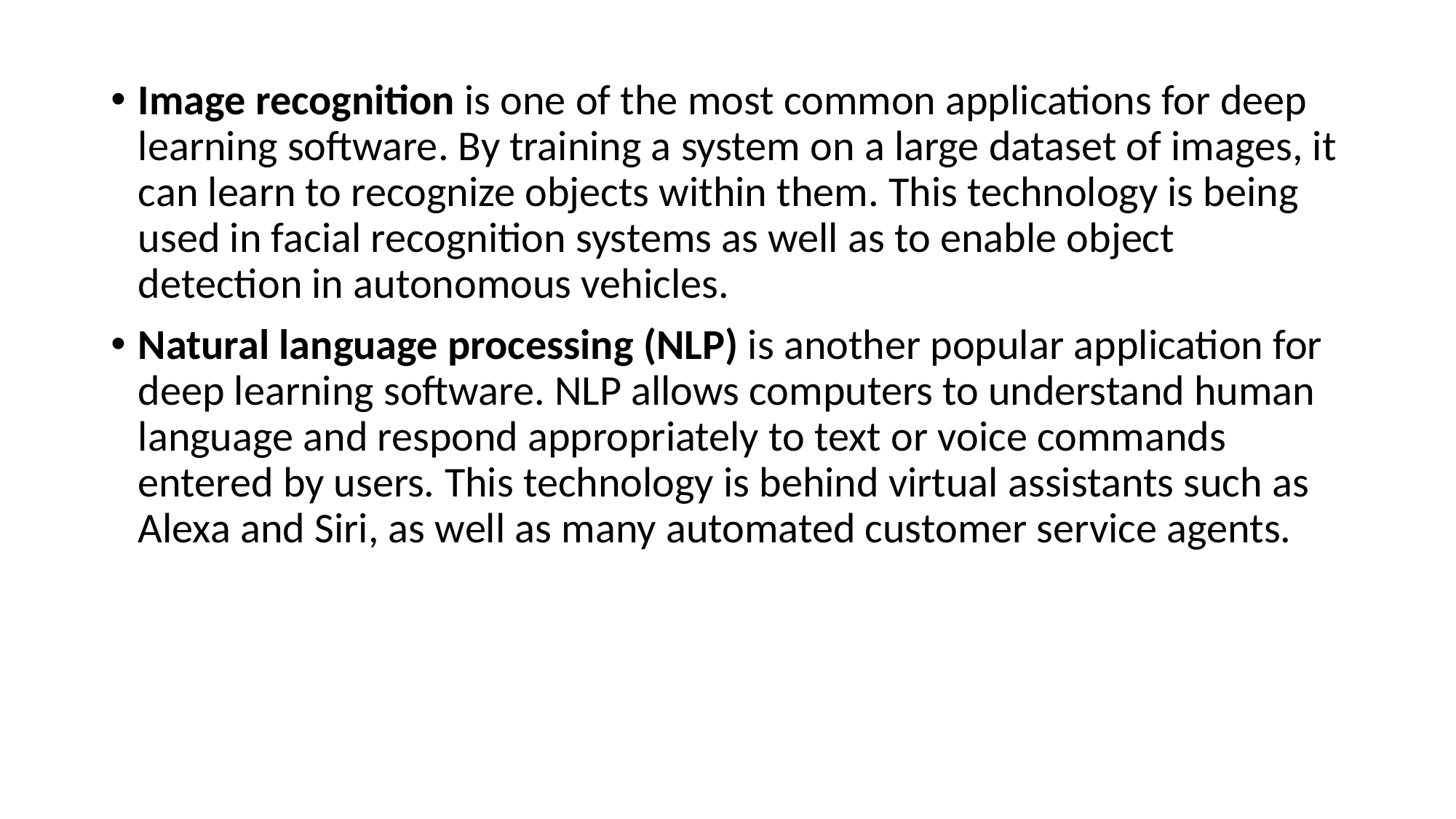

Image recognition is one of the most common applications for deep learning software. By training a system on a large dataset of images, it can learn to recognize objects within them. This technology is being used in facial recognition systems as well as to enable object detection in autonomous vehicles.
Natural language processing (NLP) is another popular application for deep learning software. NLP allows computers to understand human language and respond appropriately to text or voice commands entered by users. This technology is behind virtual assistants such as Alexa and Siri, as well as many automated customer service agents.